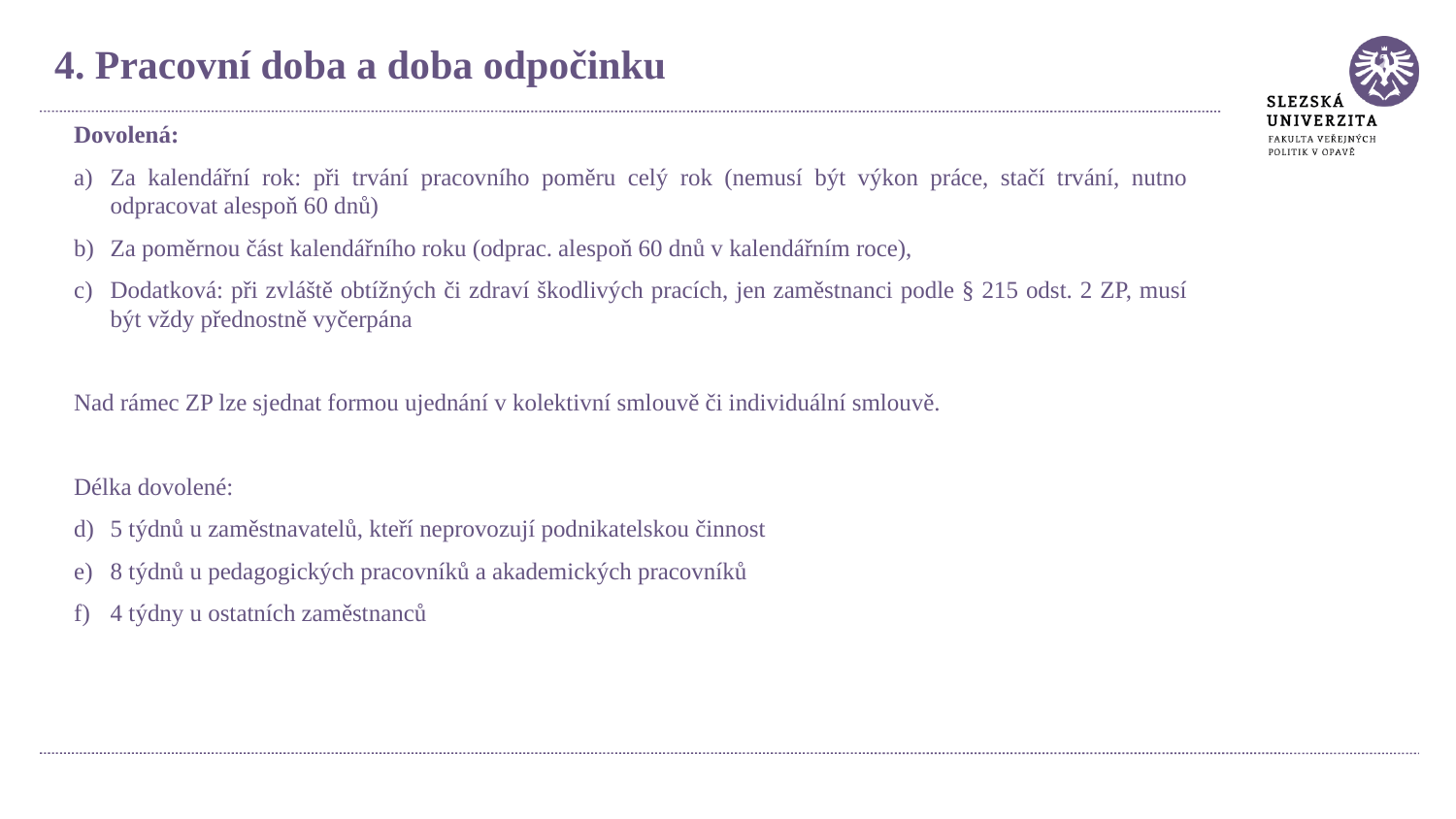

4. Pracovní doba a doba odpočinku
Dovolená:
Za kalendářní rok: při trvání pracovního poměru celý rok (nemusí být výkon práce, stačí trvání, nutno odpracovat alespoň 60 dnů)
Za poměrnou část kalendářního roku (odprac. alespoň 60 dnů v kalendářním roce),
Dodatková: při zvláště obtížných či zdraví škodlivých pracích, jen zaměstnanci podle § 215 odst. 2 ZP, musí být vždy přednostně vyčerpána

Nad rámec ZP lze sjednat formou ujednání v kolektivní smlouvě či individuální smlouvě.

Délka dovolené:
5 týdnů u zaměstnavatelů, kteří neprovozují podnikatelskou činnost
8 týdnů u pedagogických pracovníků a akademických pracovníků
4 týdny u ostatních zaměstnanců